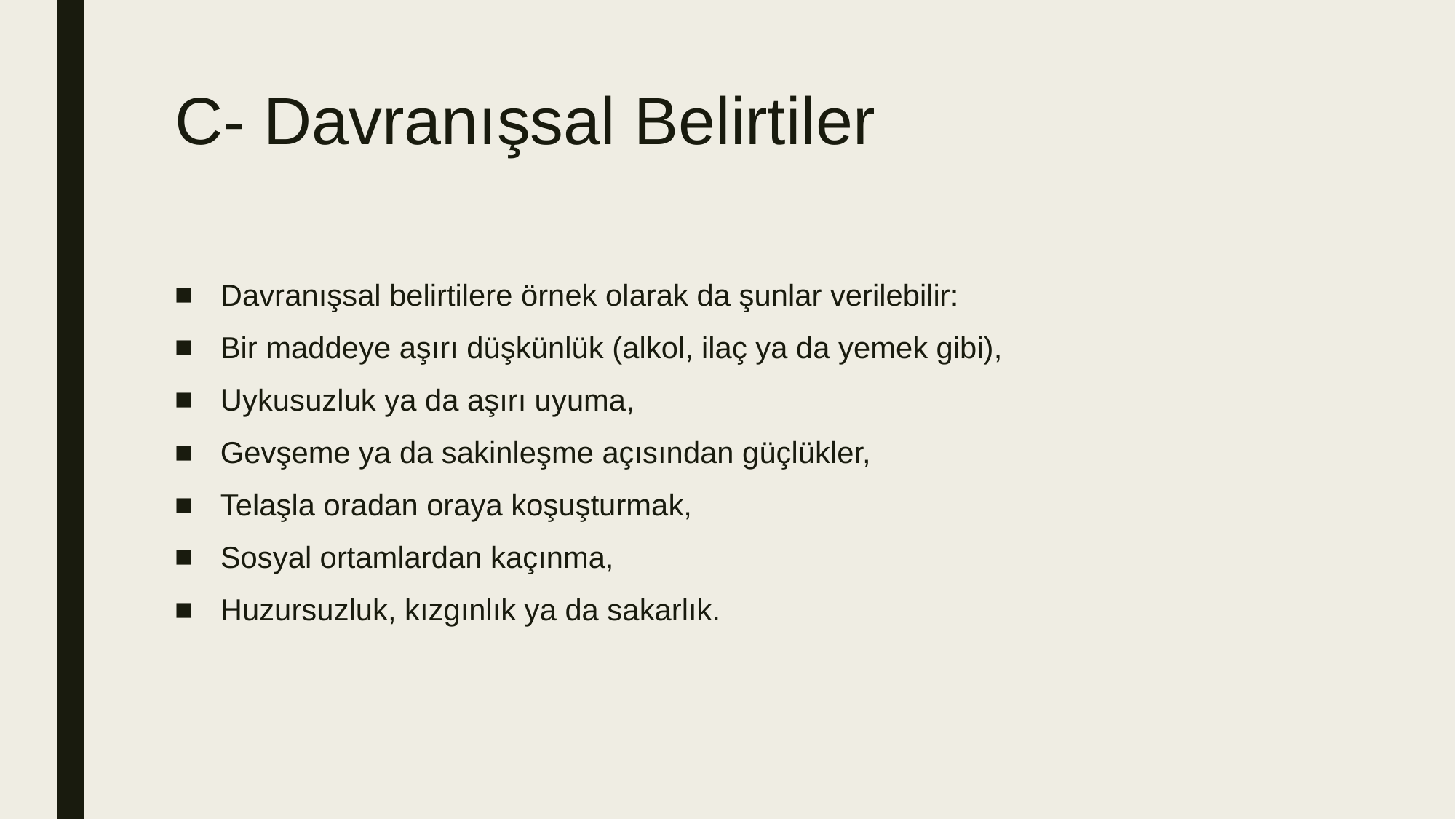

# C- Davranışsal Belirtiler
Davranışsal belirtilere örnek olarak da şunlar verilebilir:
Bir maddeye aşırı düşkünlük (alkol, ilaç ya da yemek gibi),
Uykusuzluk ya da aşırı uyuma,
Gevşeme ya da sakinleşme açısından güçlükler,
Telaşla oradan oraya koşuşturmak,
Sosyal ortamlardan kaçınma,
Huzursuzluk, kızgınlık ya da sakarlık.